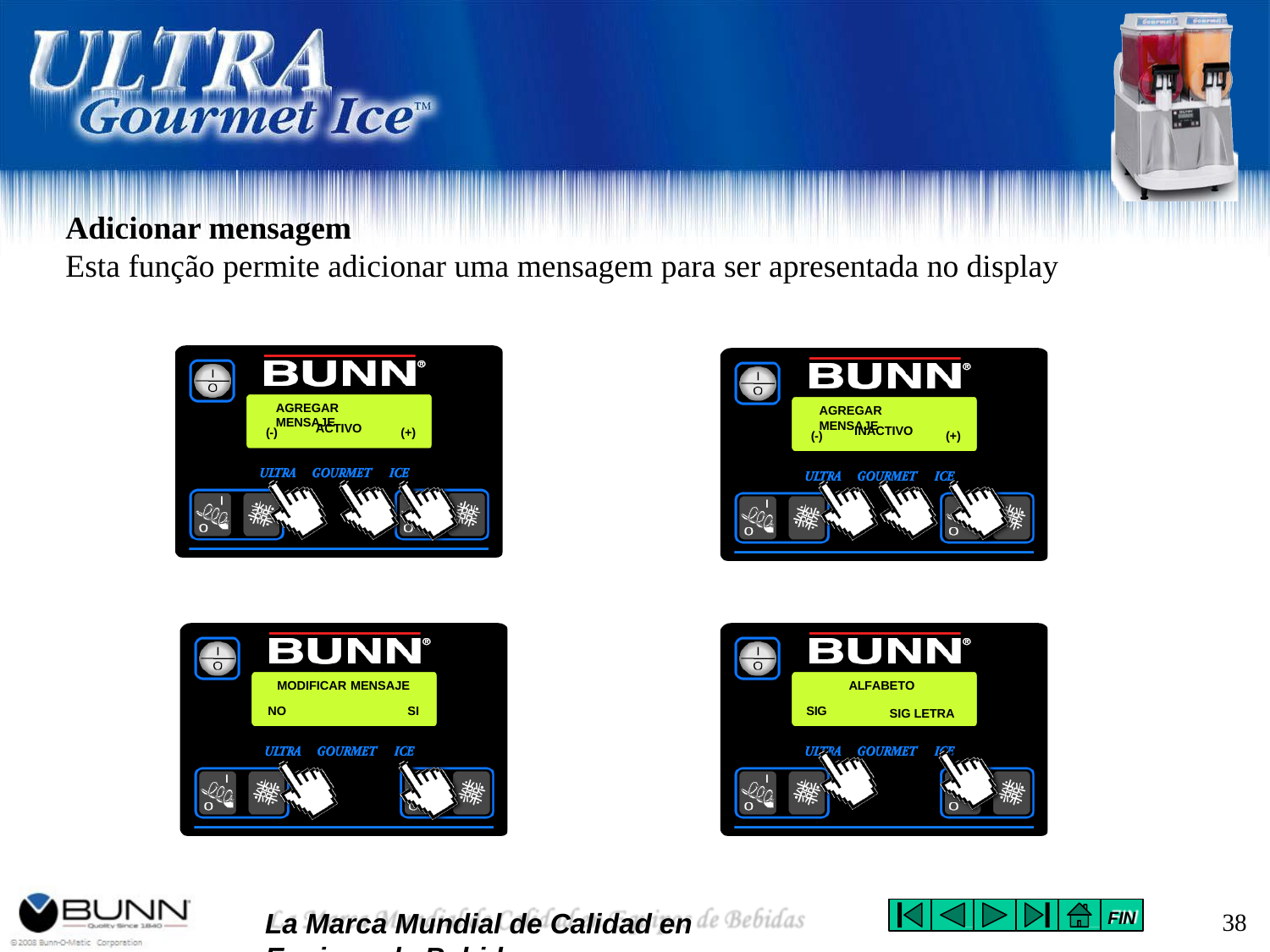

Adicionar mensagem
Esta função permite adicionar uma mensagem para ser apresentada no display

AGREGAR MENSAJE
AGREGAR MENSAJE
ACTIVO
INACTIVO
(-)
(+)
(-)
(+)

ALFABETO
MODIFICAR MENSAJE
NO
SI
SIG
SIG LETRA

La Marca Mundial de Calidad en Equipos de Bebidas
38
FIN